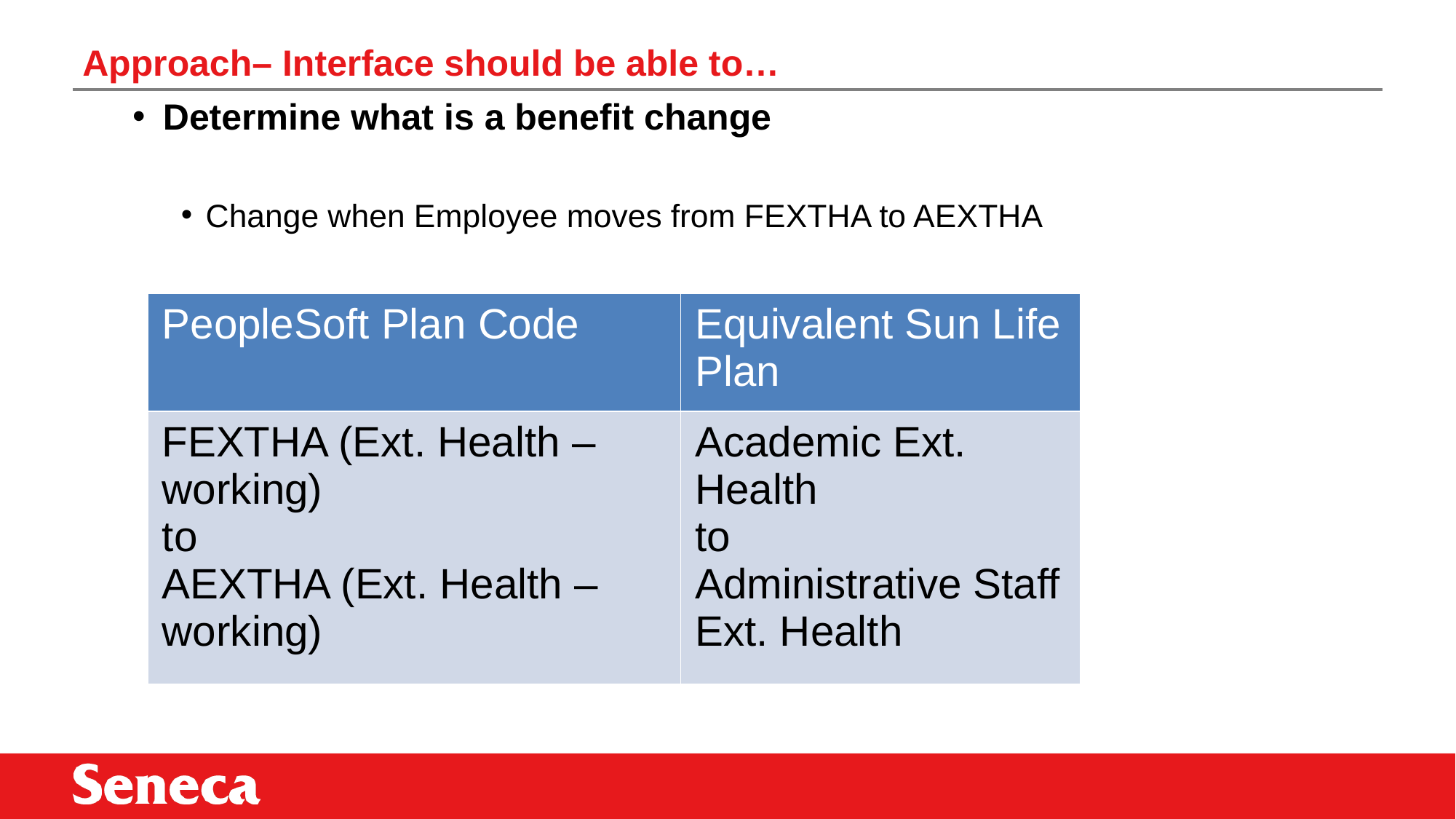

# Approach– Interface should be able to…
Determine what is a benefit change

Change when Employee moves from FEXTHA to AEXTHA

| PeopleSoft Plan Code | Equivalent Sun Life Plan |
| --- | --- |
| FEXTHA (Ext. Health – working) to AEXTHA (Ext. Health – working) | Academic Ext. Health to Administrative Staff Ext. Health |